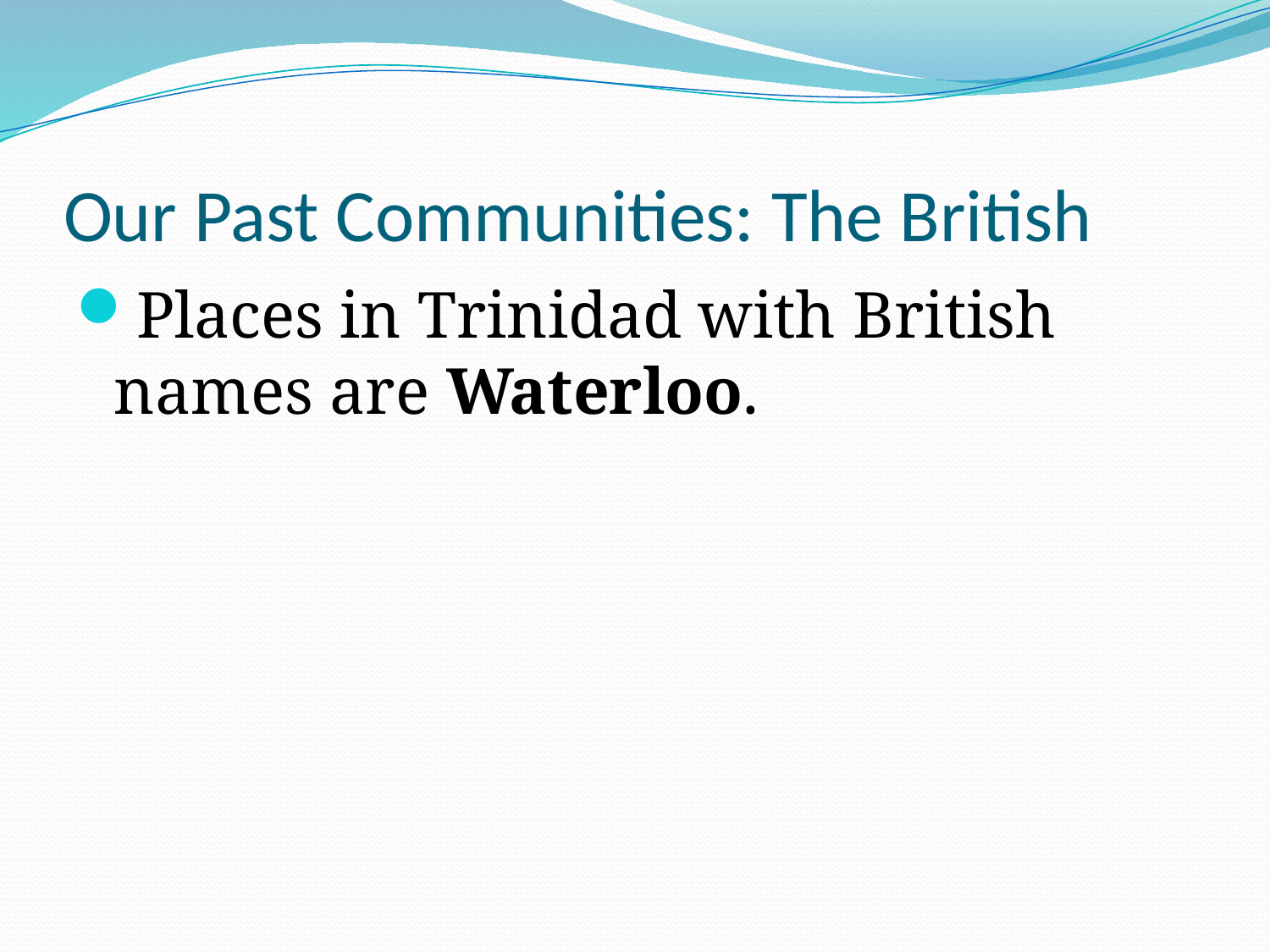

# Our Past Communities: The British
Places in Trinidad with British names are Waterloo.